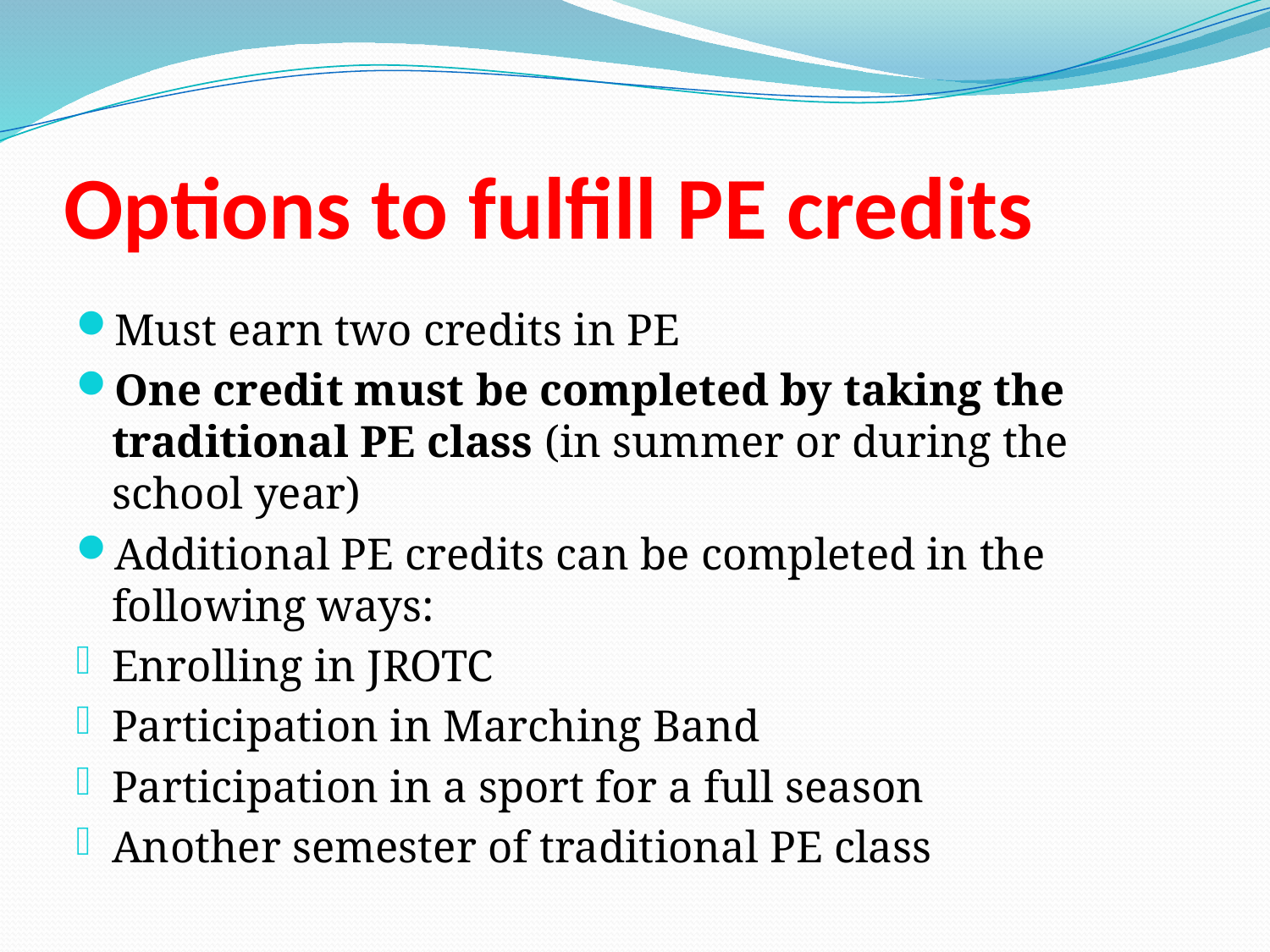

# Options to fulfill PE credits
Must earn two credits in PE
One credit must be completed by taking the traditional PE class (in summer or during the school year)
Additional PE credits can be completed in the following ways:
Enrolling in JROTC
Participation in Marching Band
Participation in a sport for a full season
Another semester of traditional PE class